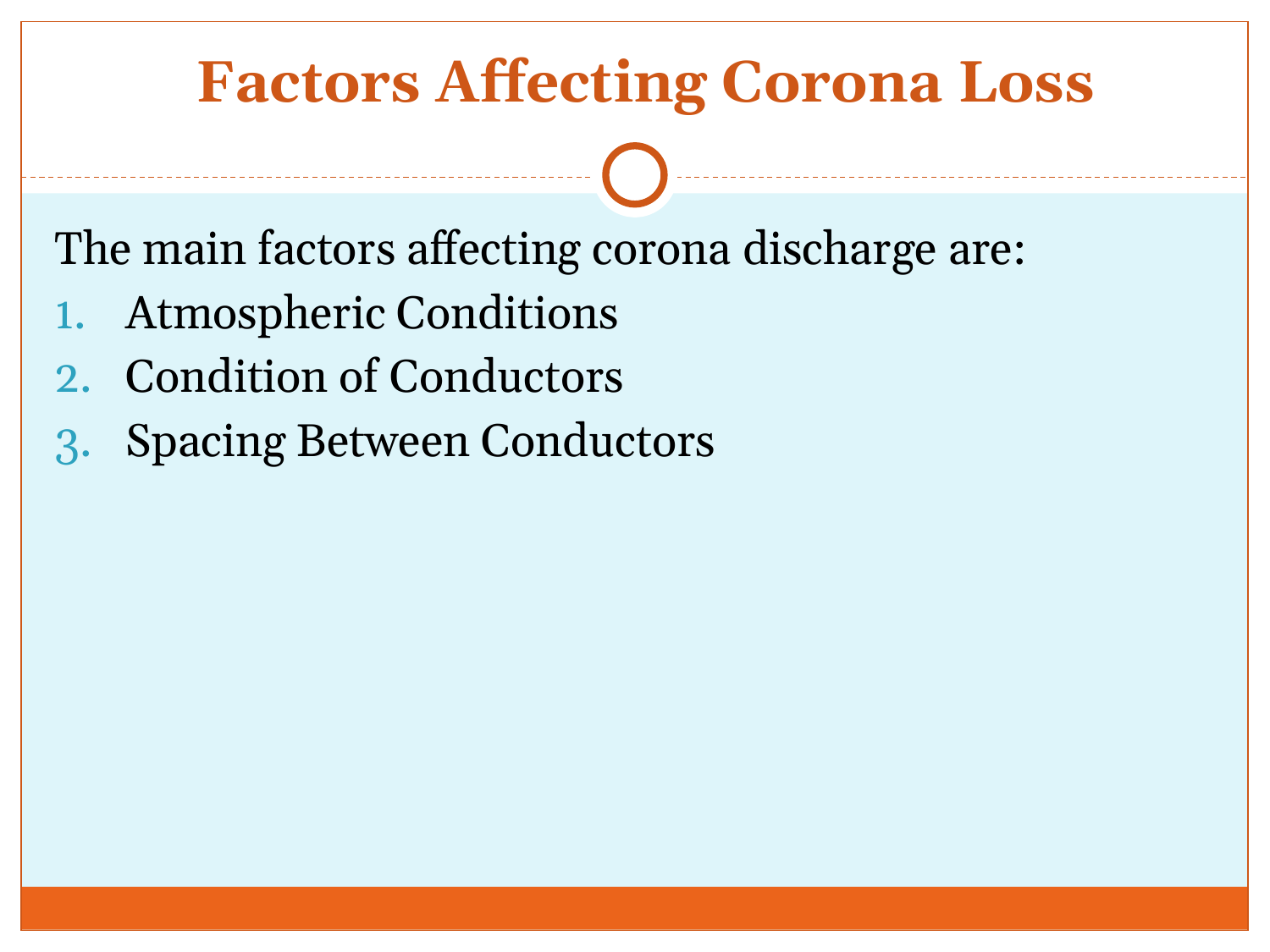

# Factors Affecting Corona Loss
The main factors affecting corona discharge are:
Atmospheric Conditions
Condition of Conductors
Spacing Between Conductors